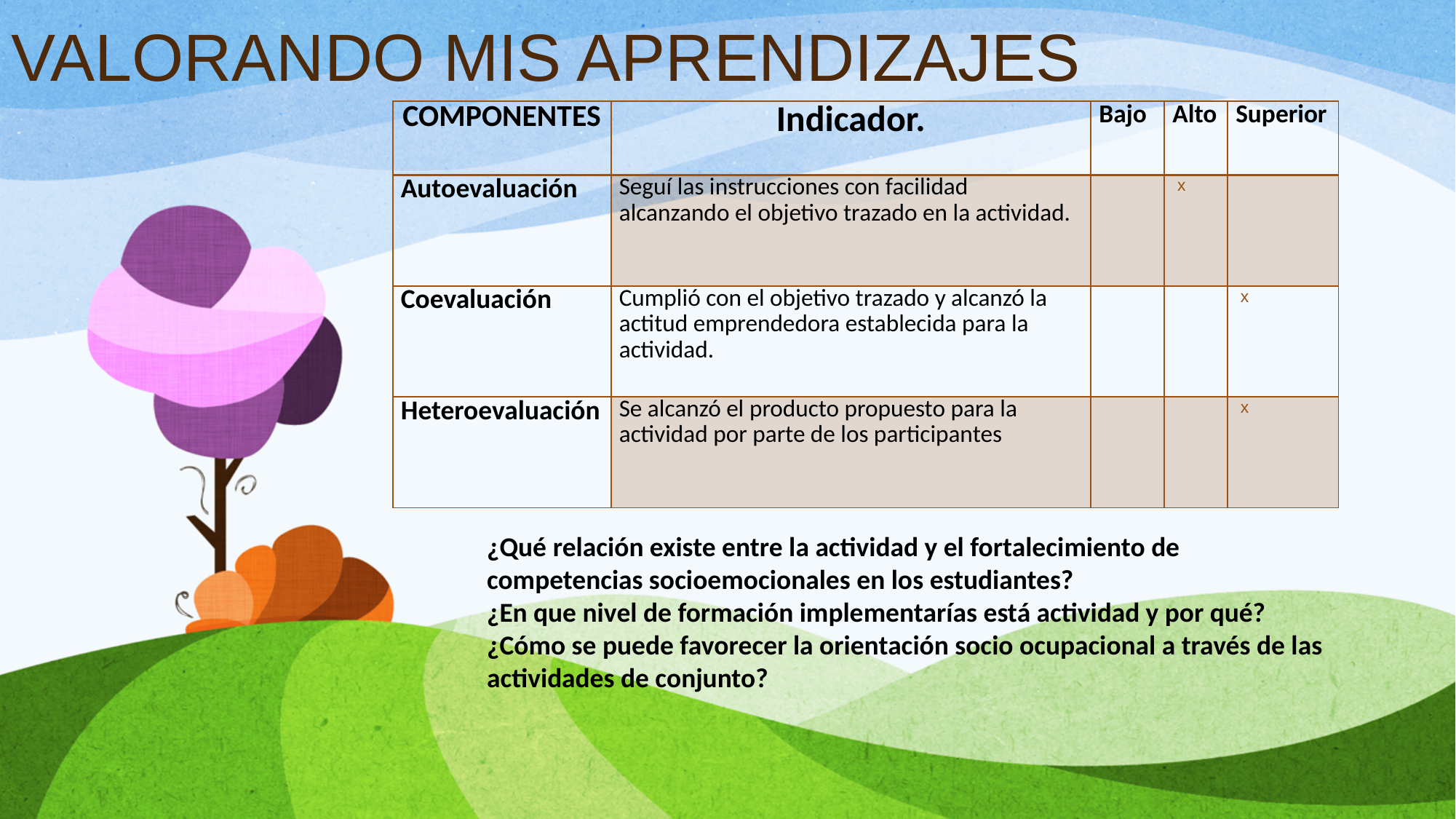

# VALORANDO MIS APRENDIZAJES
| COMPONENTES | Indicador. | Bajo | Alto | Superior |
| --- | --- | --- | --- | --- |
| Autoevaluación | Seguí las instrucciones con facilidad alcanzando el objetivo trazado en la actividad. |  | x |  |
| Coevaluación | Cumplió con el objetivo trazado y alcanzó la actitud emprendedora establecida para la actividad. |  |  | x |
| Heteroevaluación | Se alcanzó el producto propuesto para la actividad por parte de los participantes |  |  | x |
¿Qué relación existe entre la actividad y el fortalecimiento de competencias socioemocionales en los estudiantes?
¿En que nivel de formación implementarías está actividad y por qué?
¿Cómo se puede favorecer la orientación socio ocupacional a través de las actividades de conjunto?